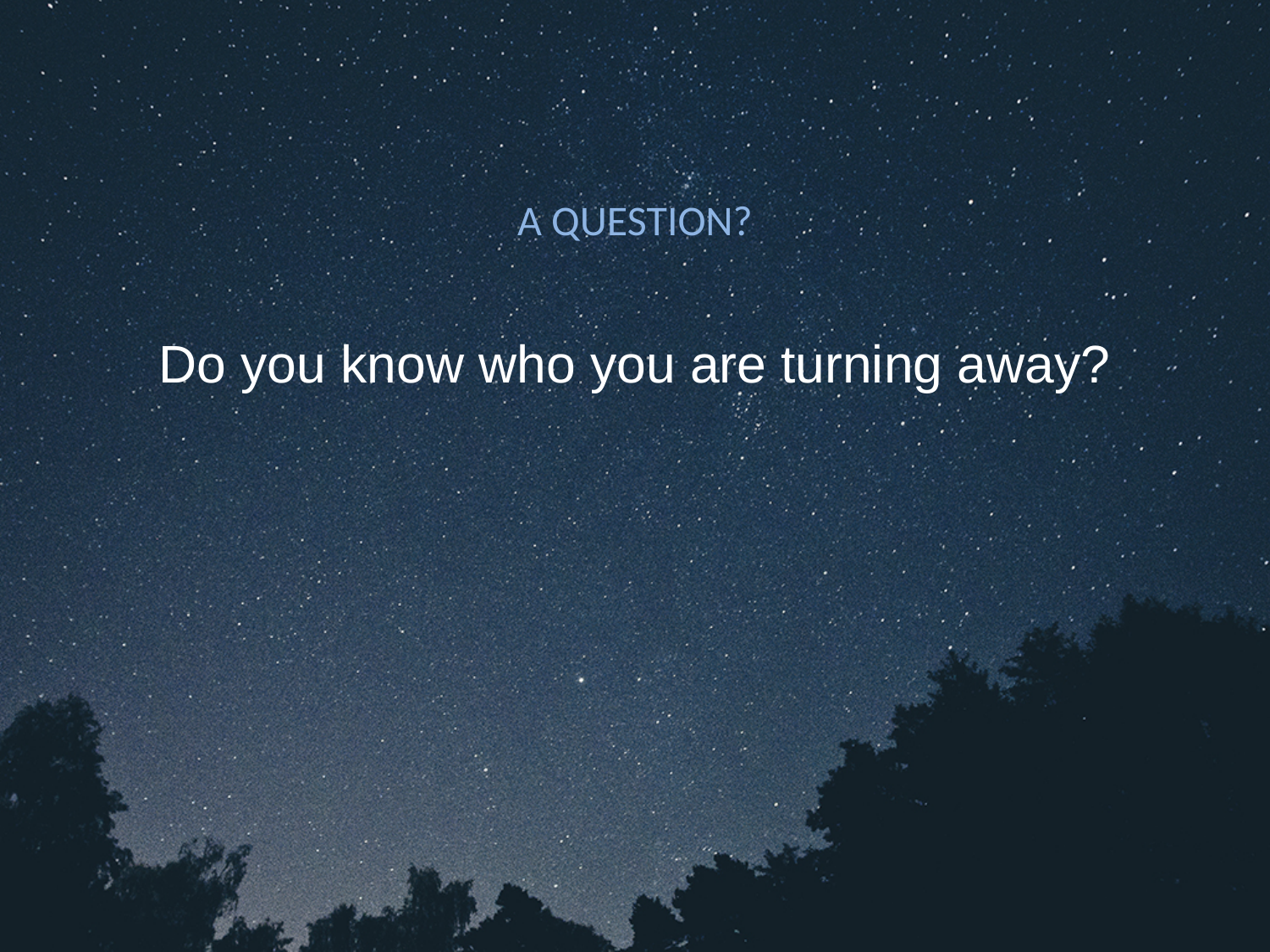

# A QUESTION?
Do you know who you are turning away?